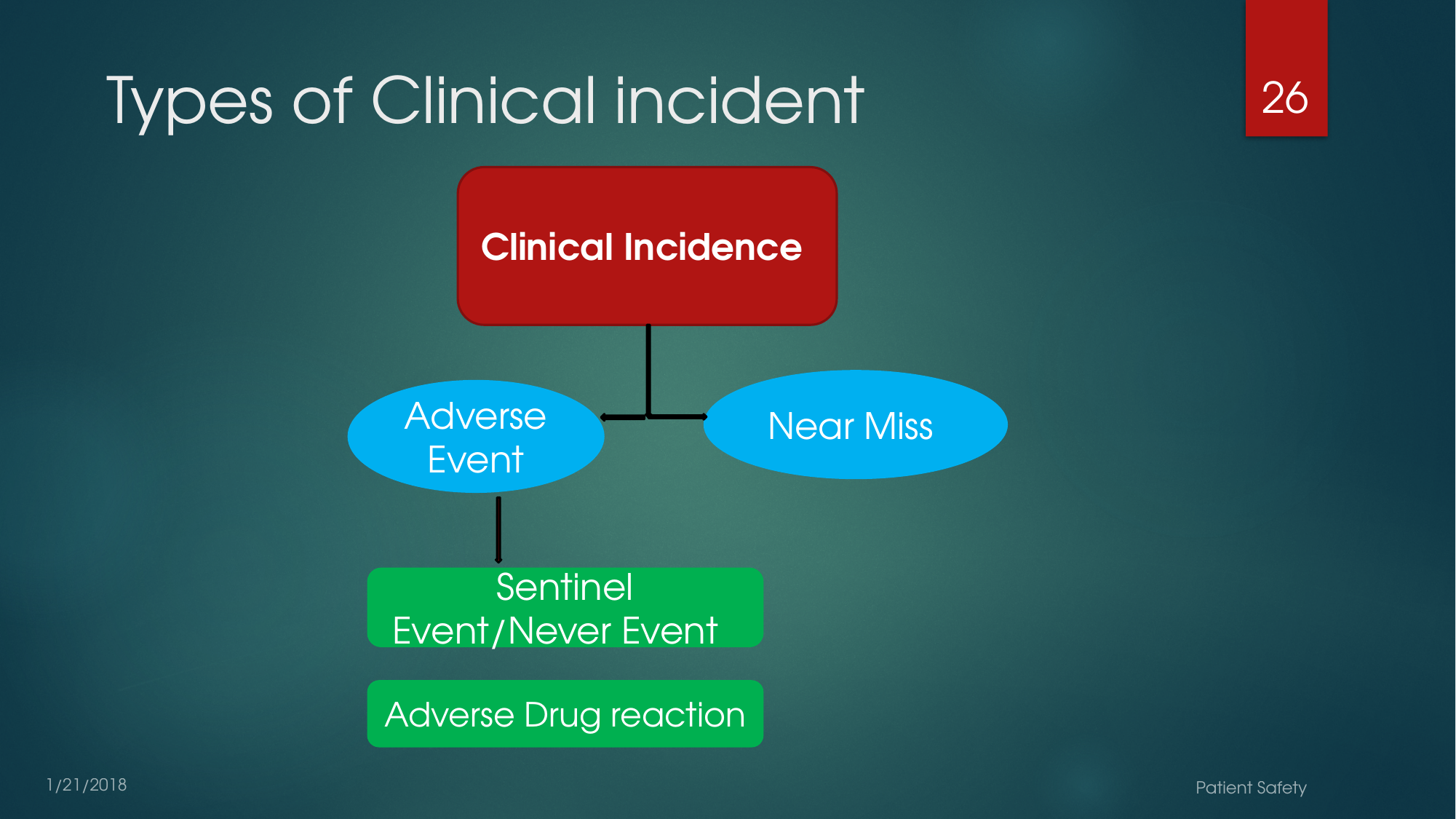

26
# Types of Clinical incident
Clinical Incidence

Near Miss
Adverse Event

Sentinel Event/Never Event
Adverse Drug reaction
1/21/2018
Patient Safety